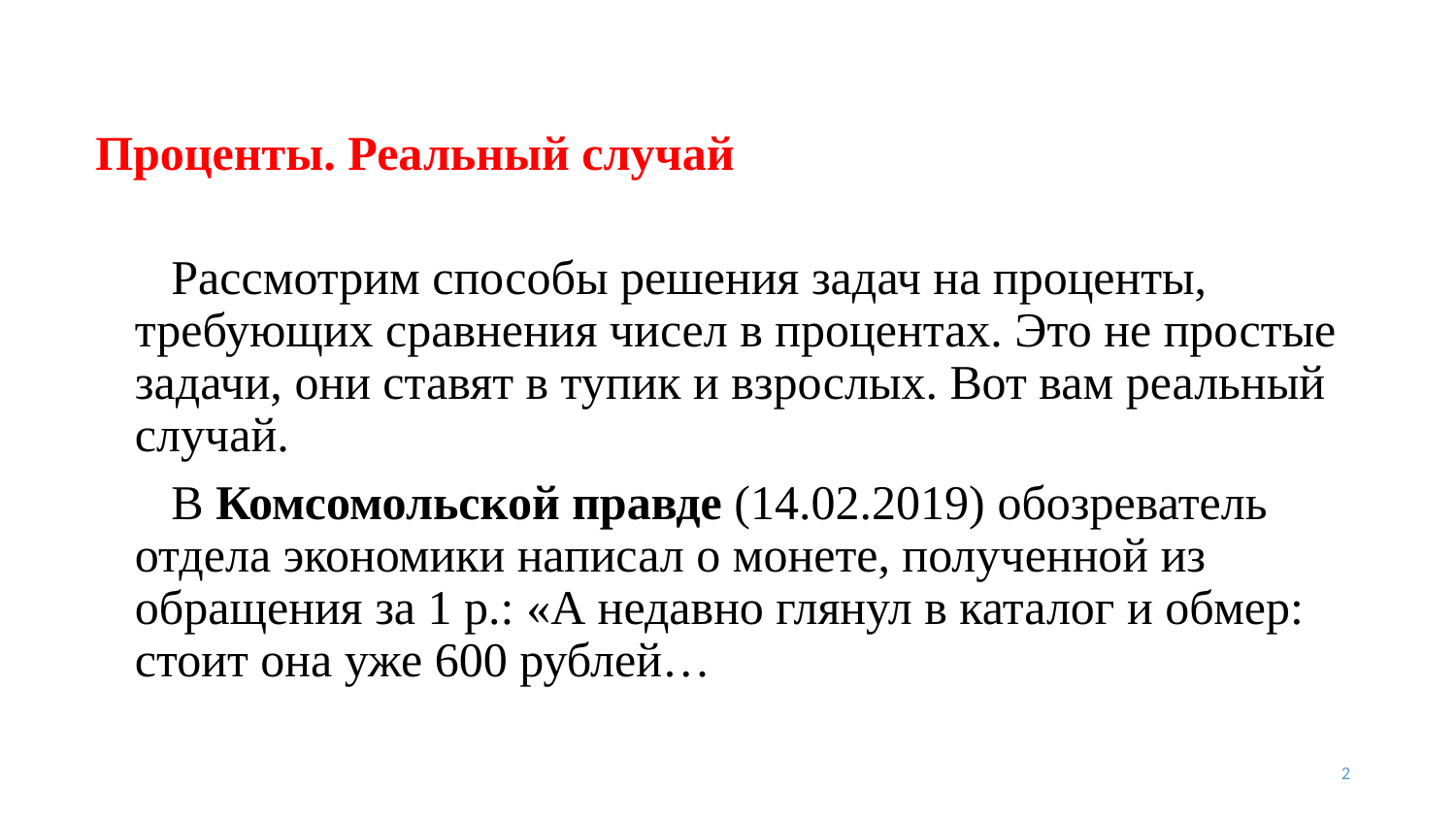

# Проценты. Реальный случай
   Рассмотрим способы решения задач на проценты, требующих сравнения чисел в процентах. Это не простые задачи, они ставят в тупик и взрослых. Вот вам реальный случай.
   В Комсомольской правде (14.02.2019) обозреватель отдела экономики написал о монете, полученной из обращения за 1 р.: «А недавно глянул в каталог и обмер: стоит она уже 600 рублей…
2